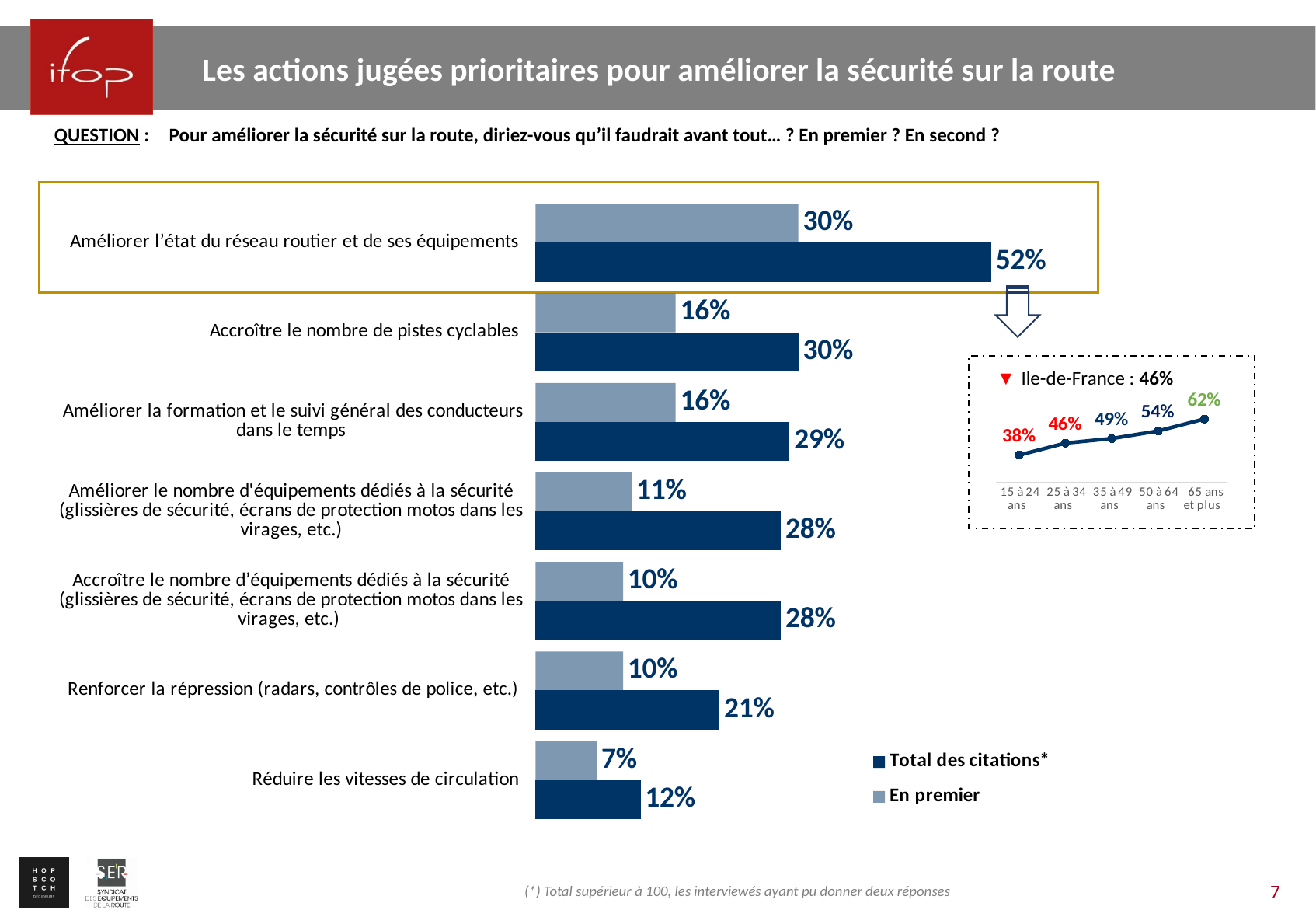

Les actions jugées prioritaires pour améliorer la sécurité sur la route
QUESTION :	Pour améliorer la sécurité sur la route, diriez-vous qu’il faudrait avant tout… ? En premier ? En second ?

### Chart

| Category | En premier  | Total des citations*  |
|---|---|---|
| Améliorer l’état du réseau routier et de ses équipements  | 0.3 | 0.52 |
| Accroître le nombre de pistes cyclables  | 0.16 | 0.3 |
| Améliorer la formation et le suivi général des conducteurs dans le temps  | 0.16 | 0.29 |
| Améliorer le nombre d'équipements dédiés à la sécurité (glissières de sécurité, écrans de protection motos dans les virages, etc.) | 0.11 | 0.28 |
| Accroître le nombre d’équipements dédiés à la sécurité (glissières de sécurité, écrans de protection motos dans les virages, etc.)  | 0.1 | 0.28 |
| Renforcer la répression (radars, contrôles de police, etc.)  | 0.1 | 0.21 |
| Réduire les vitesses de circulation  | 0.07 | 0.12 |

▼ Ile-de-France : 46%

### Chart

| Category | Série 1 |
|---|---|
|  15 à 24 ans   | 0.38 |
|  25 à 34 ans   | 0.46 |
|  35 à 49 ans   | 0.49 |
|  50 à 64 ans   | 0.54 |
|  65 ans et plus   | 0.62 |
(*) Total supérieur à 100, les interviewés ayant pu donner deux réponses